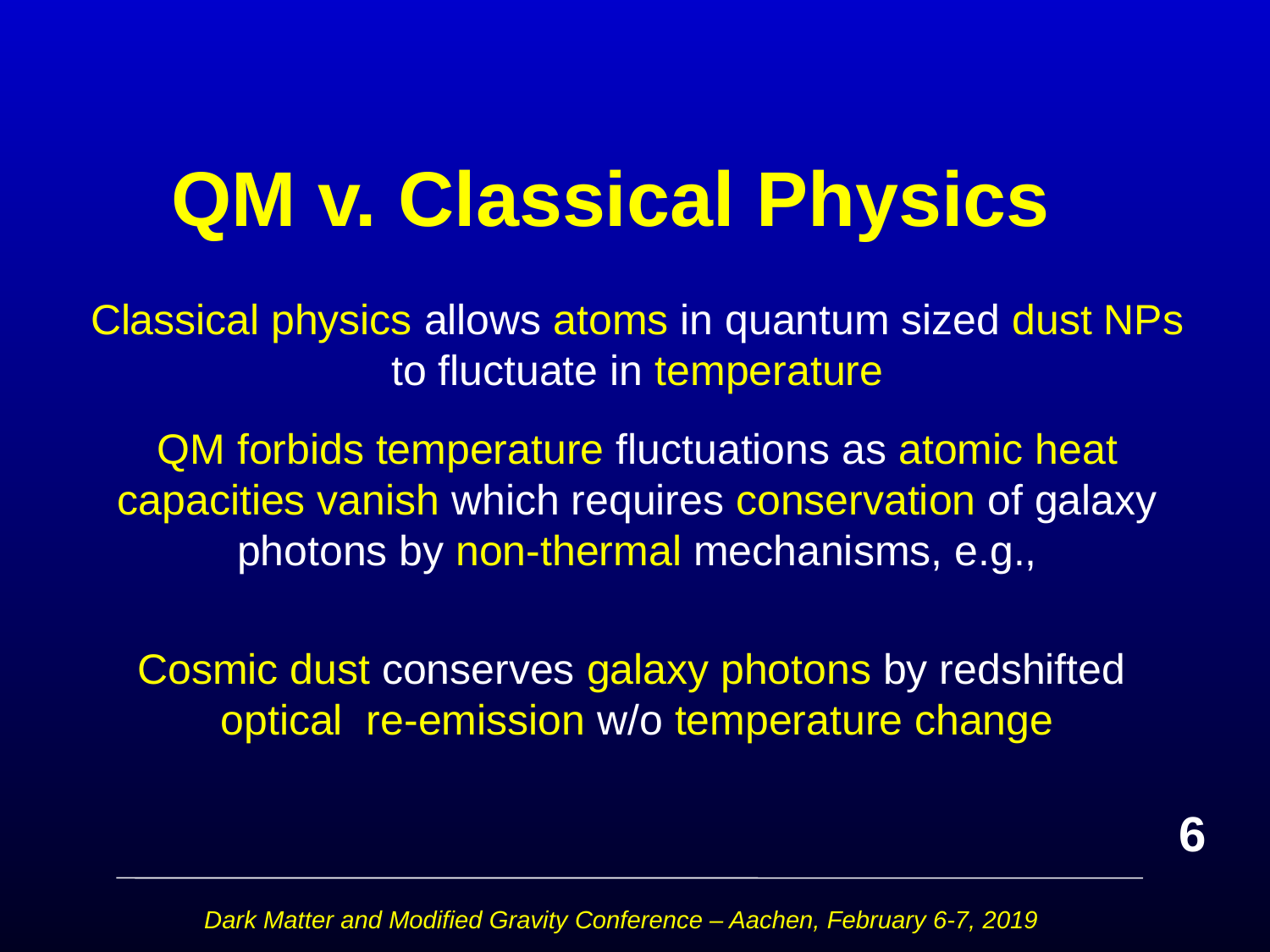

# QM v. Classical Physics
Classical physics allows atoms in quantum sized dust NPs to fluctuate in temperature

QM forbids temperature fluctuations as atomic heat capacities vanish which requires conservation of galaxy photons by non-thermal mechanisms, e.g.,

Cosmic dust conserves galaxy photons by redshifted  optical  re-emission w/o temperature change
6
Dark Matter and Modified Gravity Conference – Aachen, February 6-7, 2019